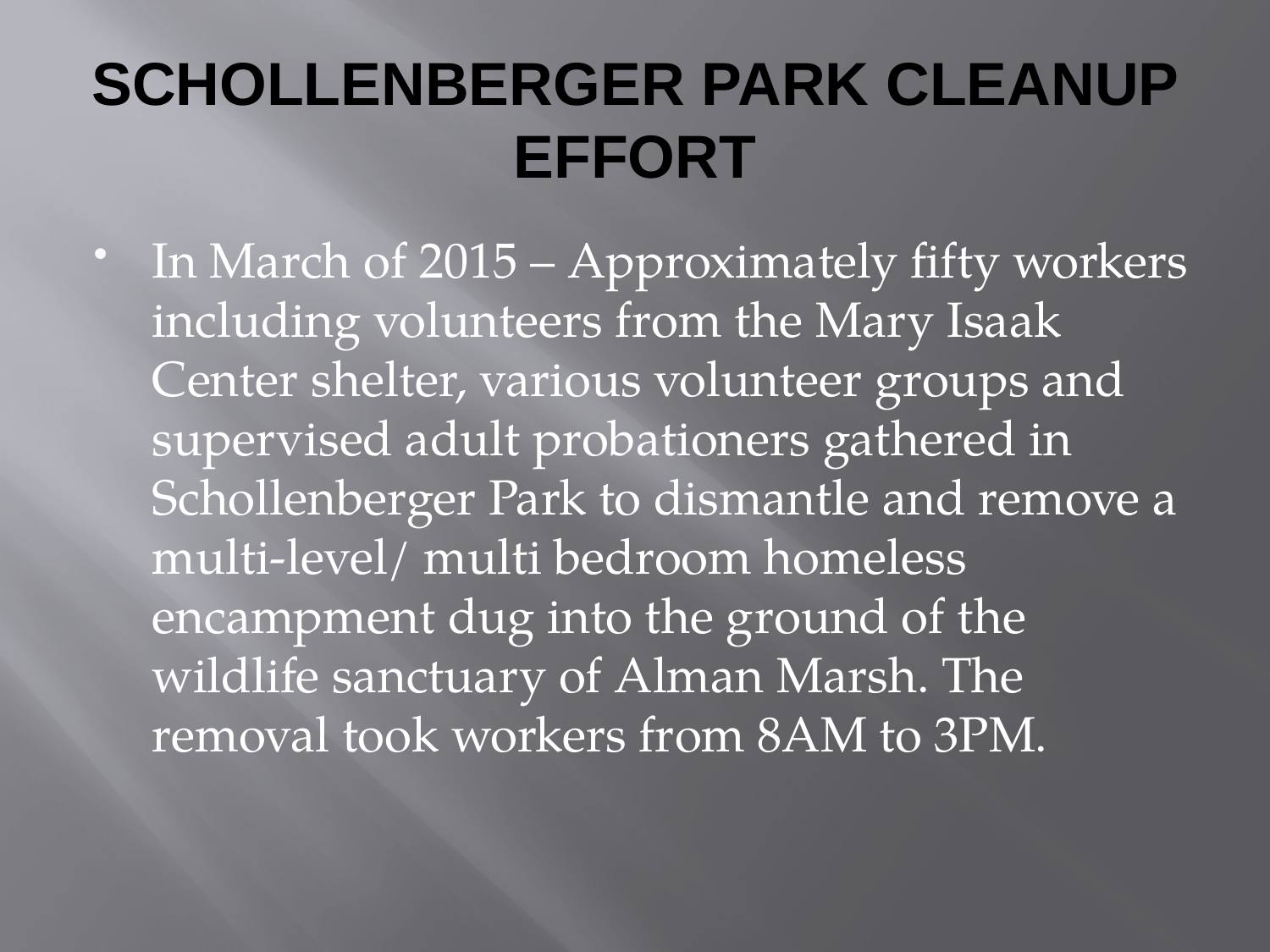

# SCHOLLENBERGER PARK CLEANUP EFFORT
In March of 2015 – Approximately fifty workers including volunteers from the Mary Isaak Center shelter, various volunteer groups and supervised adult probationers gathered in Schollenberger Park to dismantle and remove a multi-level/ multi bedroom homeless encampment dug into the ground of the wildlife sanctuary of Alman Marsh. The removal took workers from 8AM to 3PM.